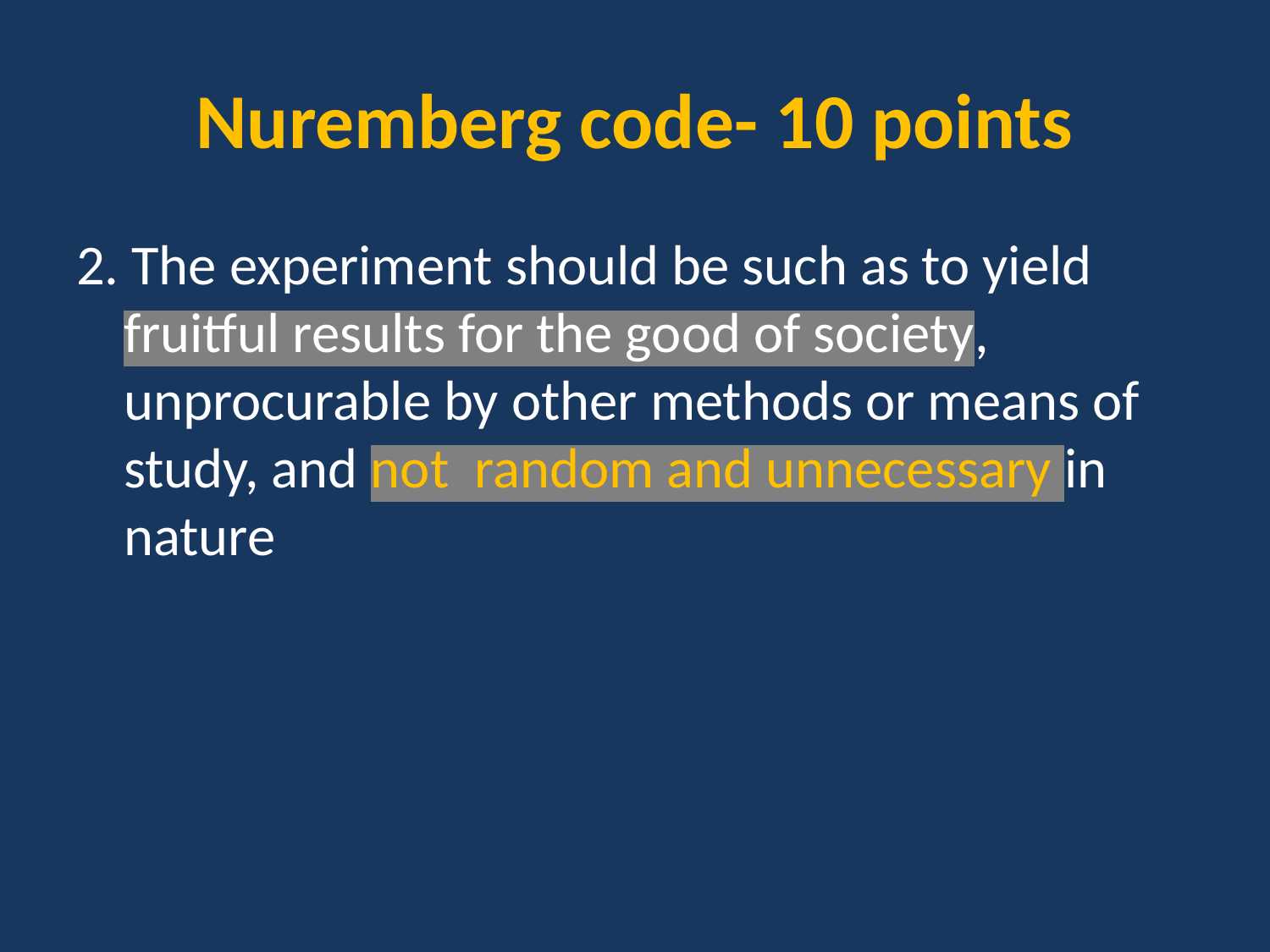

# Nuremberg code- 10 points
2. The experiment should be such as to yield fruitful results for the good of society, unprocurable by other methods or means of study, and not  random and unnecessary in nature